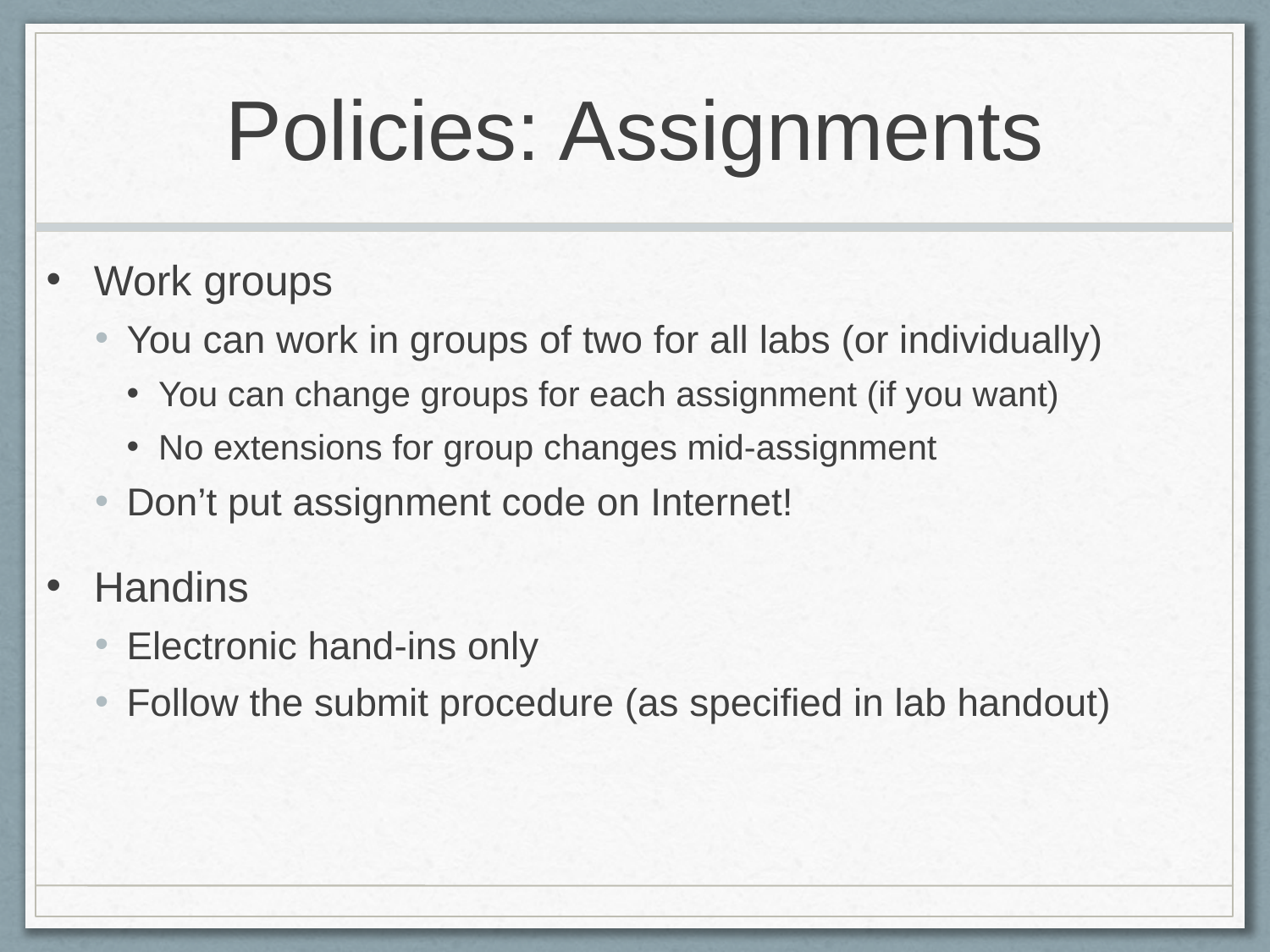

# Policies: Assignments
Work groups
You can work in groups of two for all labs (or individually)
You can change groups for each assignment (if you want)
No extensions for group changes mid-assignment
Don’t put assignment code on Internet!
Handins
Electronic hand-ins only
Follow the submit procedure (as specified in lab handout)